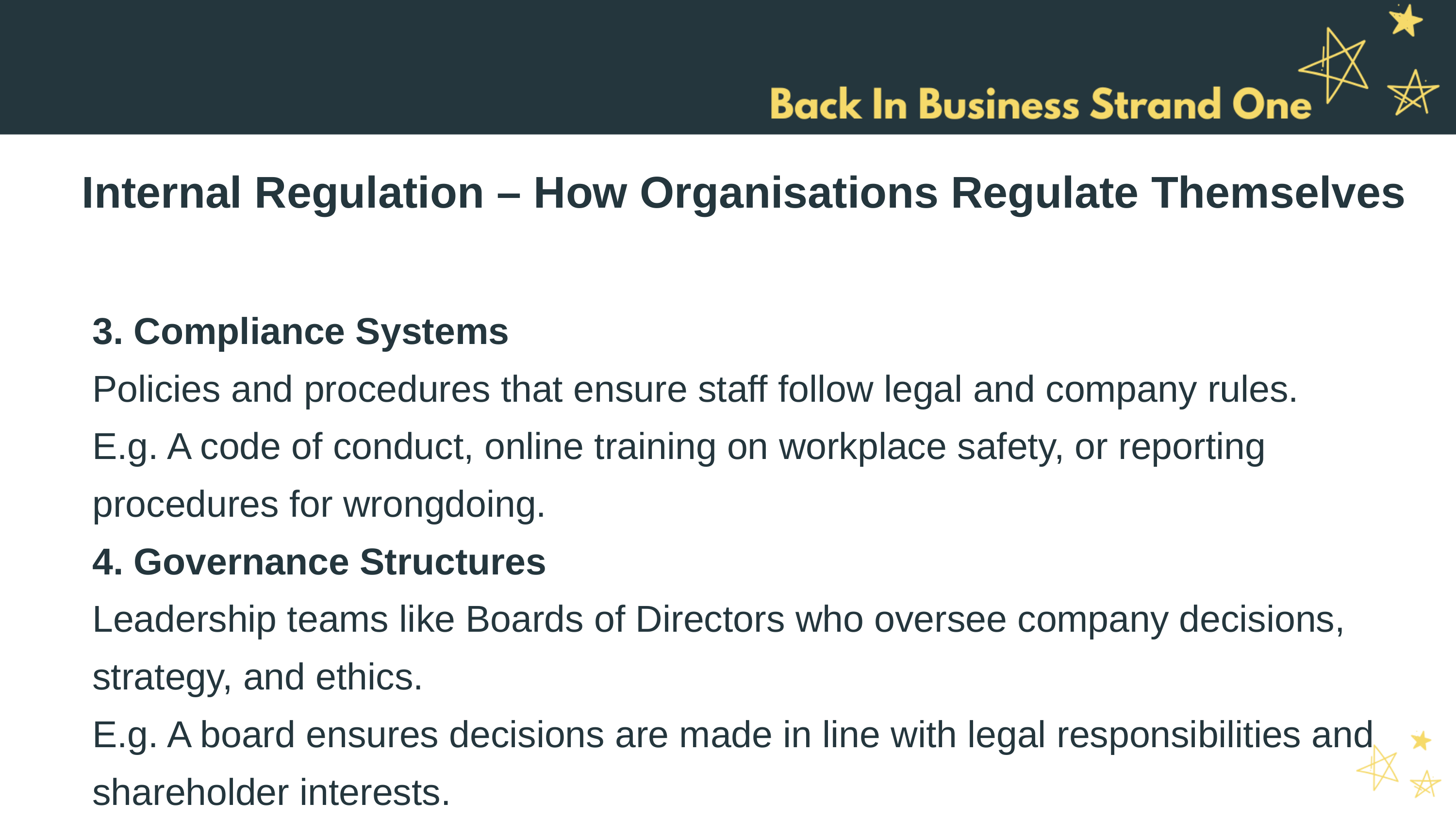

Internal Regulation – How Organisations Regulate Themselves
3. Compliance Systems
Policies and procedures that ensure staff follow legal and company rules.
E.g. A code of conduct, online training on workplace safety, or reporting procedures for wrongdoing.
4. Governance Structures
Leadership teams like Boards of Directors who oversee company decisions, strategy, and ethics.
E.g. A board ensures decisions are made in line with legal responsibilities and shareholder interests.